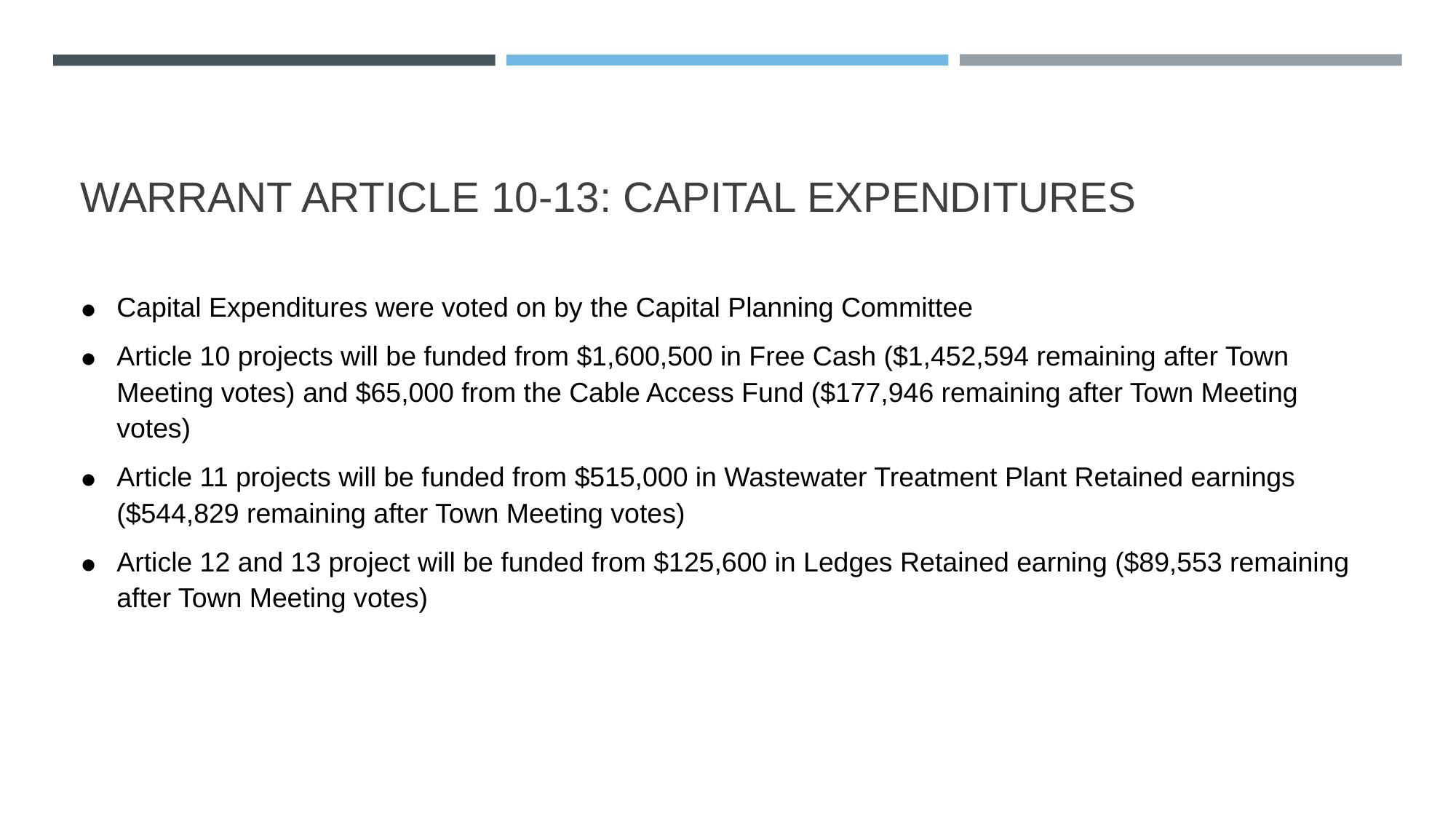

# WARRANT ARTICLE 10-13: CAPITAL EXPENDITURES

Capital Expenditures were voted on by the Capital Planning Committee
Article 10 projects will be funded from $1,600,500 in Free Cash ($1,452,594 remaining after Town Meeting votes) and $65,000 from the Cable Access Fund ($177,946 remaining after Town Meeting votes)
Article 11 projects will be funded from $515,000 in Wastewater Treatment Plant Retained earnings ($544,829 remaining after Town Meeting votes)
Article 12 and 13 project will be funded from $125,600 in Ledges Retained earning ($89,553 remaining after Town Meeting votes)